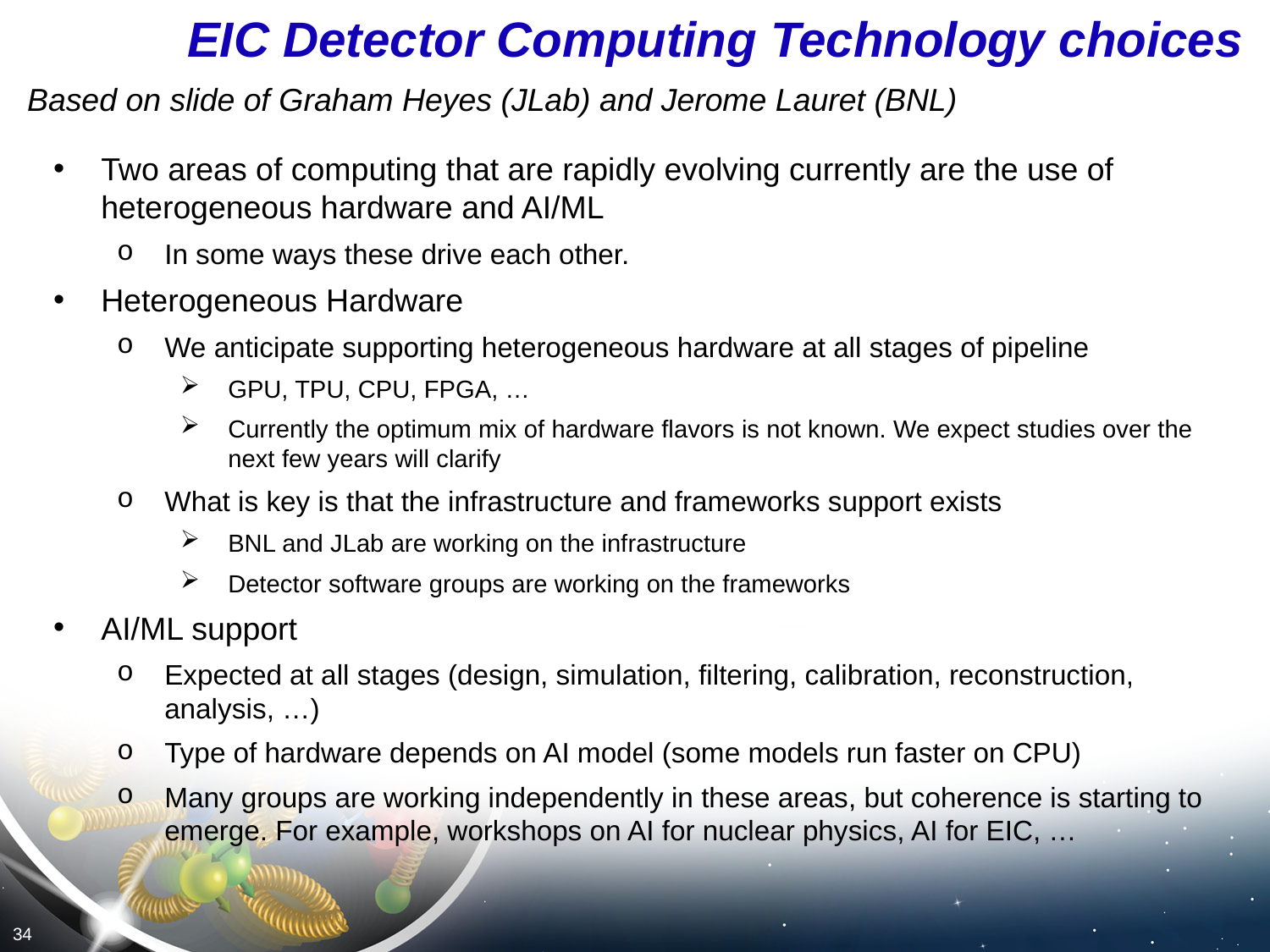

# EIC Detector Computing Technology choices
Based on slide of Graham Heyes (JLab) and Jerome Lauret (BNL)
Two areas of computing that are rapidly evolving currently are the use of heterogeneous hardware and AI/ML
In some ways these drive each other.
Heterogeneous Hardware
We anticipate supporting heterogeneous hardware at all stages of pipeline
GPU, TPU, CPU, FPGA, …
Currently the optimum mix of hardware flavors is not known. We expect studies over the next few years will clarify
What is key is that the infrastructure and frameworks support exists
BNL and JLab are working on the infrastructure
Detector software groups are working on the frameworks
AI/ML support
Expected at all stages (design, simulation, filtering, calibration, reconstruction, analysis, …)
Type of hardware depends on AI model (some models run faster on CPU)
Many groups are working independently in these areas, but coherence is starting to emerge. For example, workshops on AI for nuclear physics, AI for EIC, …

34